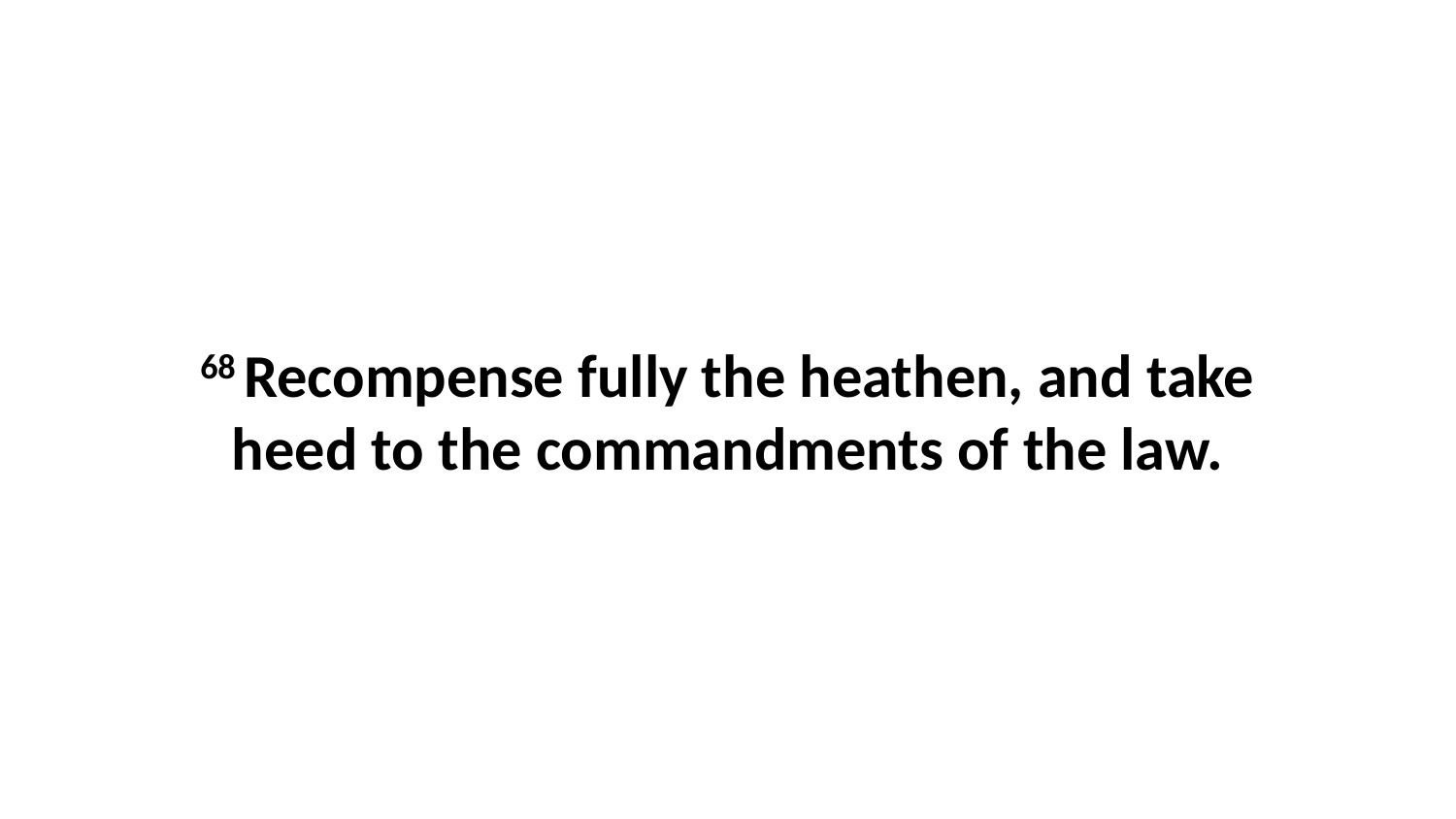

68 Recompense fully the heathen, and take heed to the commandments of the law.